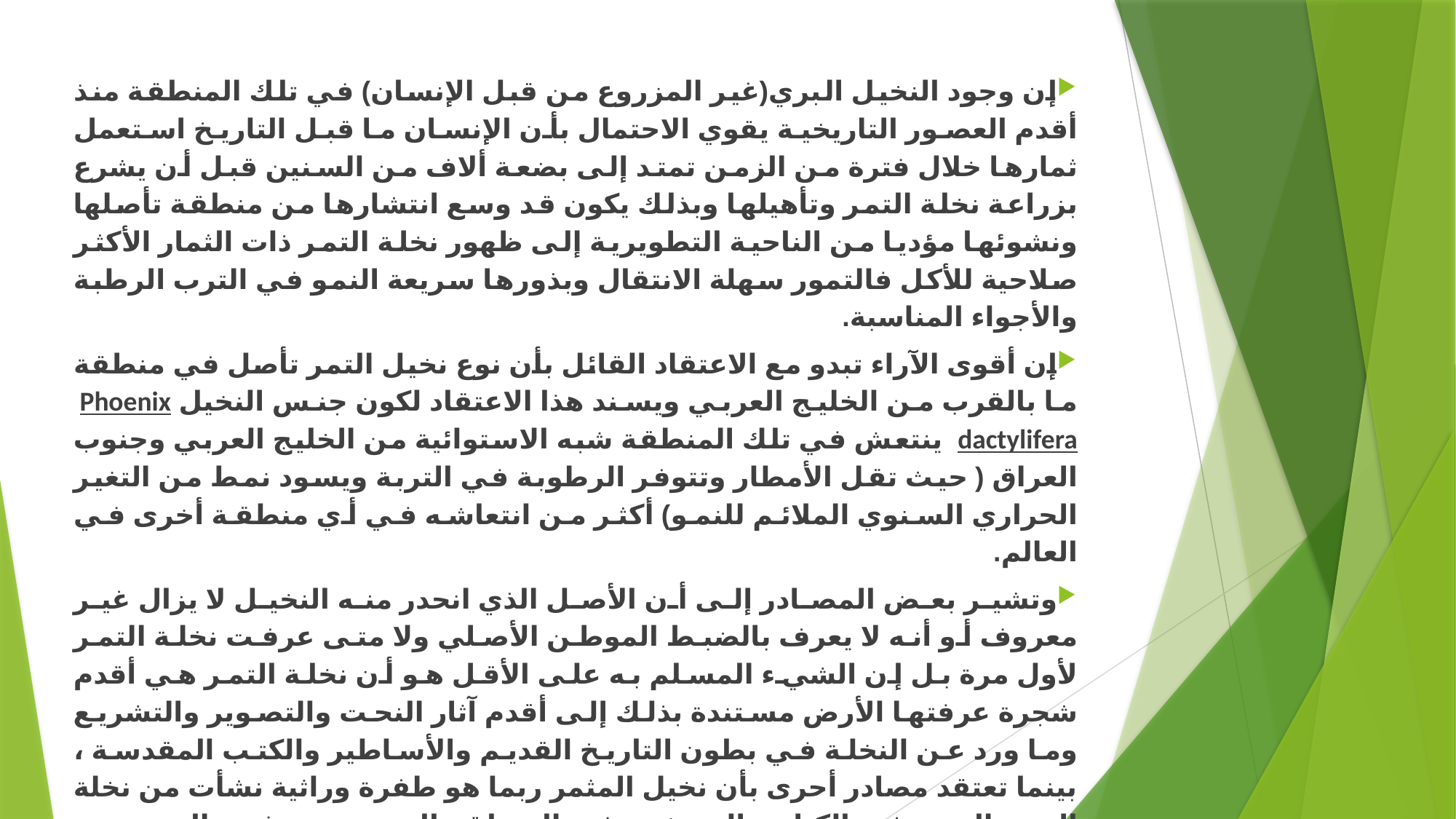

إن وجود النخيل البري(غير المزروع من قبل الإنسان) في تلك المنطقة منذ أقدم العصور التاريخية يقوي الاحتمال بأن الإنسان ما قبل التاريخ استعمل ثمارها خلال فترة من الزمن تمتد إلى بضعة ألاف من السنين قبل أن يشرع بزراعة نخلة التمر وتأهيلها وبذلك يكون قد وسع انتشارها من منطقة تأصلها ونشوئها مؤديا من الناحية التطويرية إلى ظهور نخلة التمر ذات الثمار الأكثر صلاحية للأكل فالتمور سهلة الانتقال وبذورها سريعة النمو في الترب الرطبة والأجواء المناسبة.
إن أقوى الآراء تبدو مع الاعتقاد القائل بأن نوع نخيل التمر تأصل في منطقة ما بالقرب من الخليج العربي ويسند هذا الاعتقاد لكون جنس النخيل Phoenix dactylifera  ينتعش في تلك المنطقة شبه الاستوائية من الخليج العربي وجنوب العراق ( حيث تقل الأمطار وتتوفر الرطوبة في التربة ويسود نمط من التغير الحراري السنوي الملائم للنمو) أكثر من انتعاشه في أي منطقة أخرى في العالم.
وتشير بعض المصادر إلى أن الأصل الذي انحدر منه النخيل لا يزال غير معروف أو أنه لا يعرف بالضبط الموطن الأصلي ولا متى عرفت نخلة التمر لأول مرة بل إن الشيء المسلم به على الأقل هو أن نخلة التمر هي أقدم شجرة عرفتها الأرض مستندة بذلك إلى أقدم آثار النحت والتصوير والتشريع وما ورد عن النخلة في بطون التاريخ القديم والأساطير والكتب المقدسة ، بينما تعتقد مصادر أحرى بأن نخيل المثمر ربما هو طفرة وراثية نشأت من نخلة الزينة المعروفة بالكناري المنتشرة في المنطقة الممتدة من غرب الهند حتى موطنها في جزر الكناري في المحيط الأطلسي ويرى آخرون بأن أصل نخلة التمر قد يكون شمال أفريقيا أو شبه القارة الهندية أو شبه الجزيرة العربية ويعتبر العراق من أقدم البيئات المناسبة لزراعة النخيل.